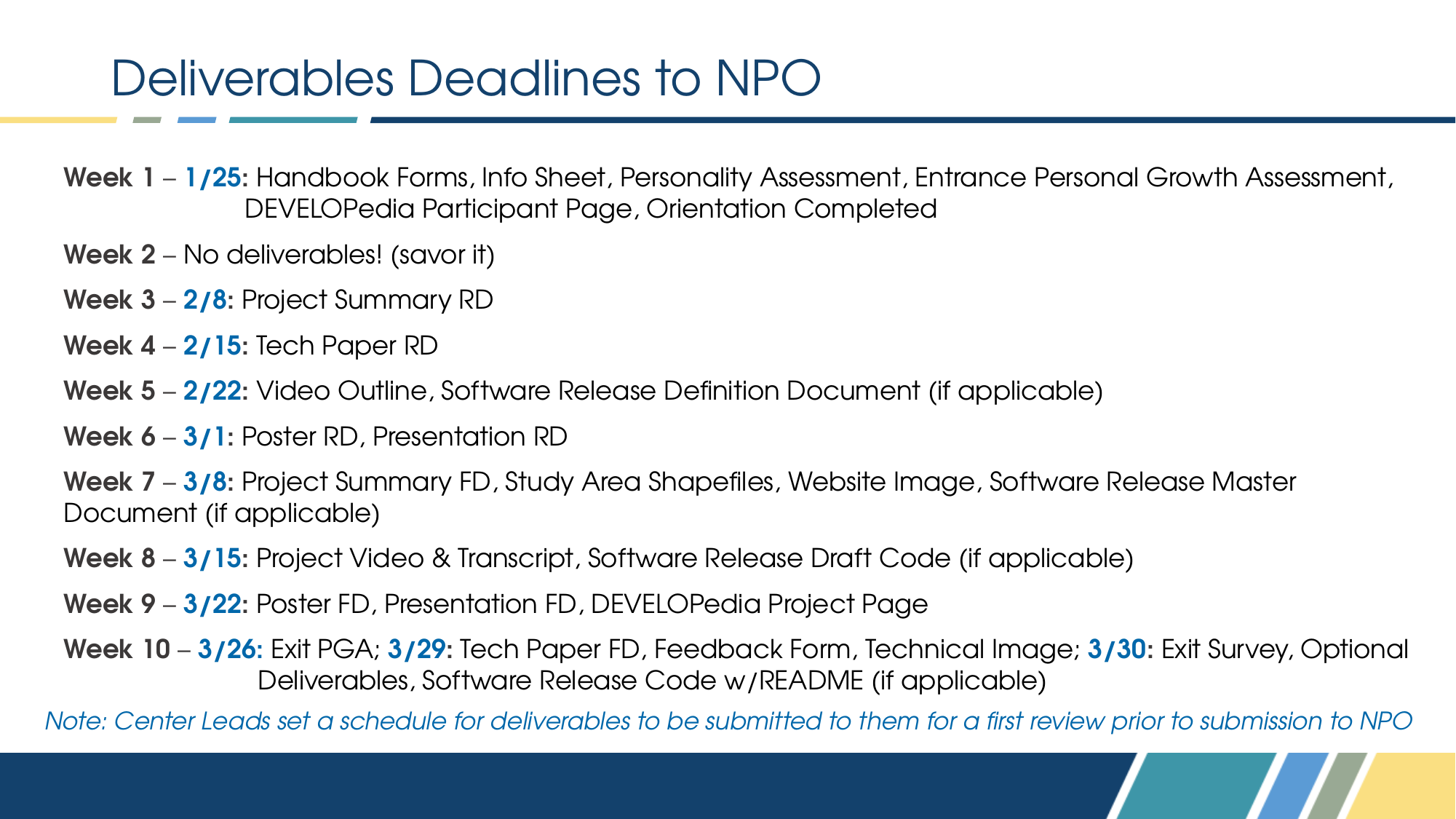

# Deliverables Deadlines to NPO
Week 1 – 1/25: Handbook Forms, Info Sheet, Personality Assessment, Entrance Personal Growth Assessment, DEVELOPedia Participant Page, Orientation Completed
Week 2 – No deliverables! (savor it)
Week 3 – 2/8: Project Summary RD
Week 4 – 2/15: Tech Paper RD
Week 5 – 2/22: Video Outline, Software Release Definition Document (if applicable)
Week 6 – 3/1: Poster RD, Presentation RD
Week 7 – 3/8: Project Summary FD, Study Area Shapefiles, Website Image, Software Release Master Document (if applicable)
Week 8 – 3/15: Project Video & Transcript, Software Release Draft Code (if applicable)
Week 9 – 3/22: Poster FD, Presentation FD, DEVELOPedia Project Page
Week 10 – 3/26: Exit PGA; 3/29: Tech Paper FD, Feedback Form, Technical Image; 3/30: Exit Survey, Optional Deliverables, Software Release Code w/README (if applicable)
Note: Center Leads set a schedule for deliverables to be submitted to them for a first review prior to submission to NPO